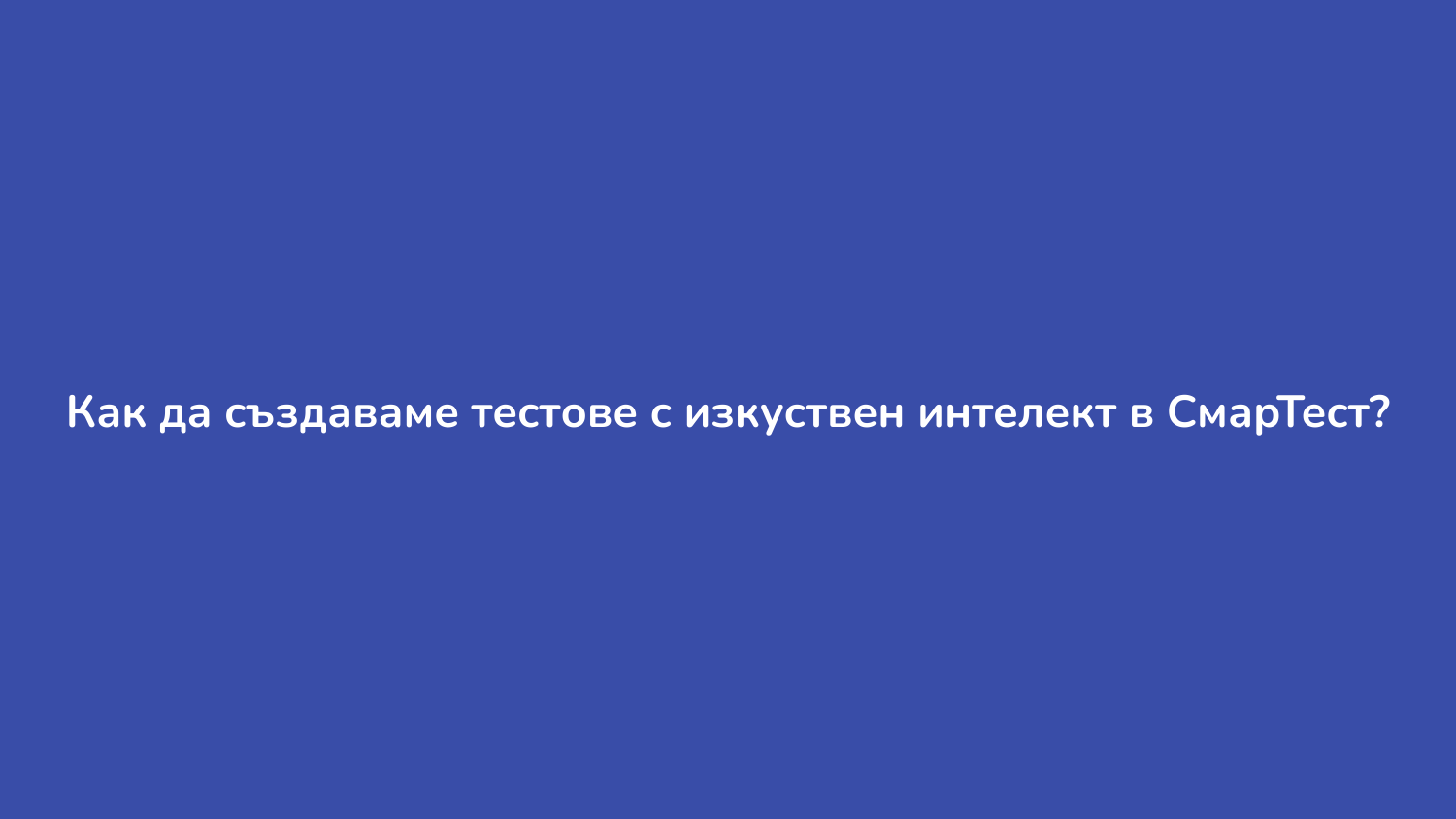

# Как да създаваме тестове с изкуствен интелект в СмарТест?